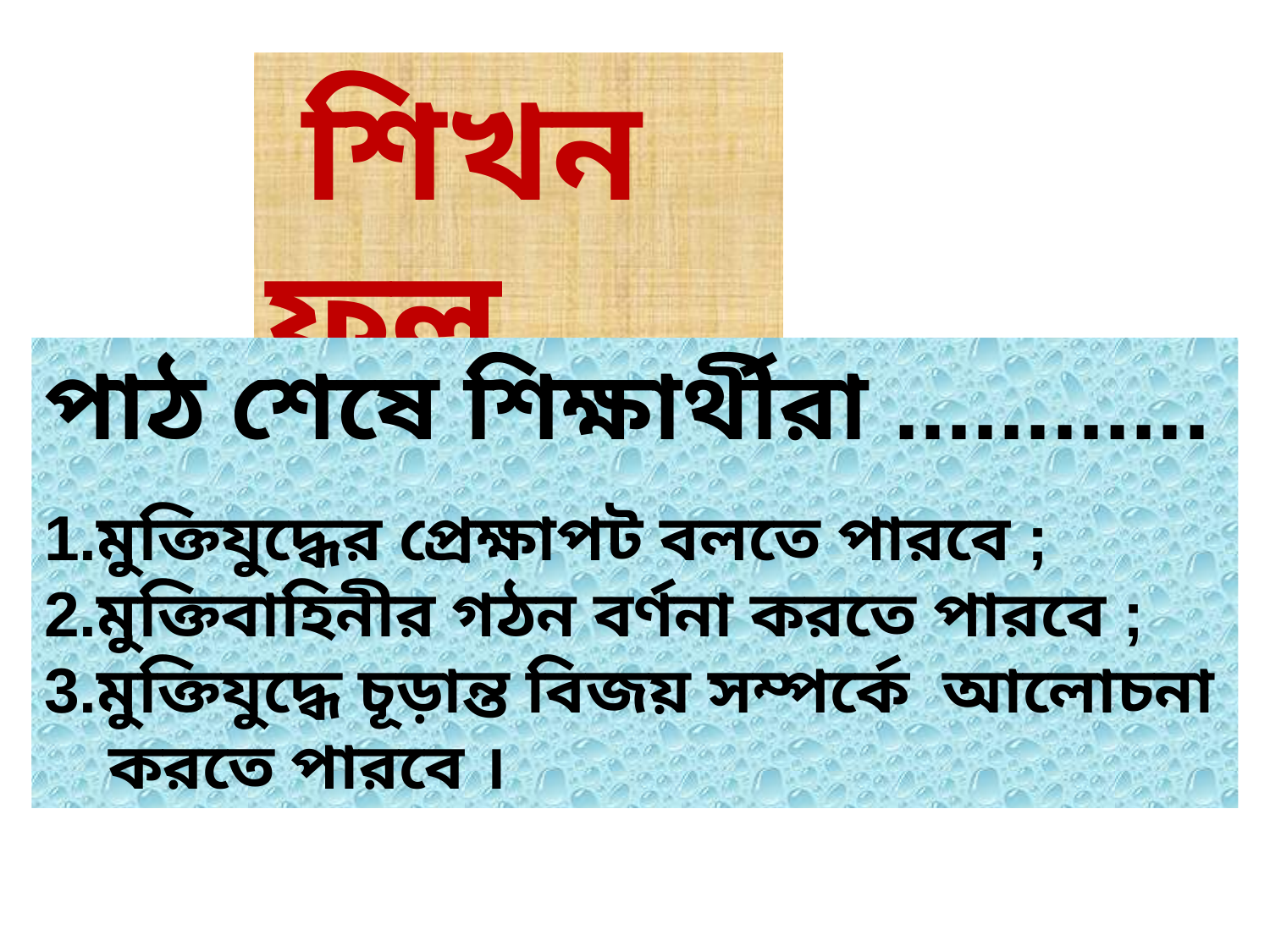

শিখন ফল
পাঠ শেষে শিক্ষার্থীরা ............

মুক্তিযুদ্ধের প্রেক্ষাপট বলতে পারবে ;
মুক্তিবাহিনীর গঠন বর্ণনা করতে পারবে ;
মুক্তিযুদ্ধে চূড়ান্ত বিজয় সম্পর্কে  আলোচনা  করতে পারবে ।